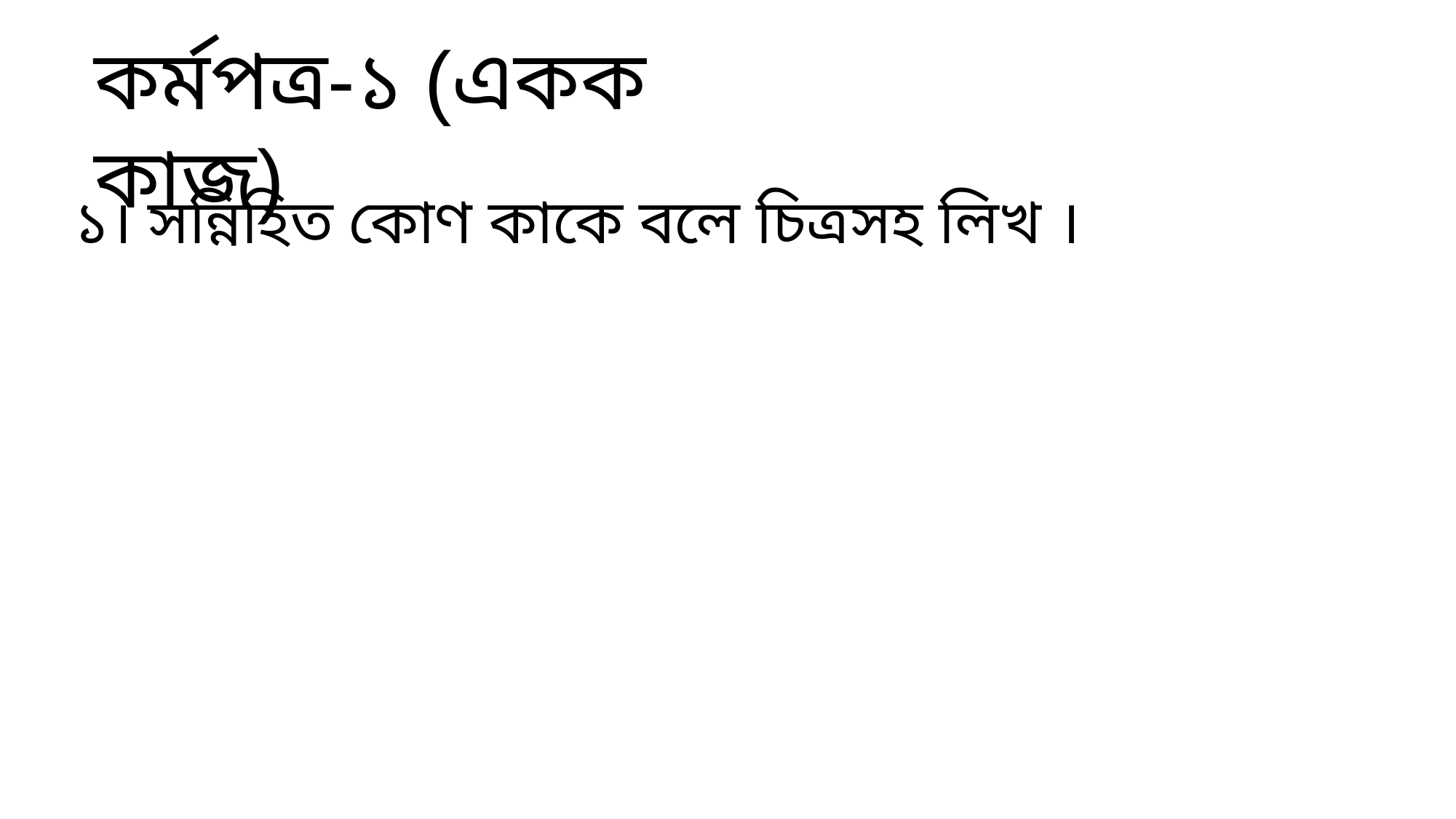

কর্মপত্র-১ (একক কাজ)
১। সন্নিহিত কোণ কাকে বলে চিত্রসহ লিখ ।